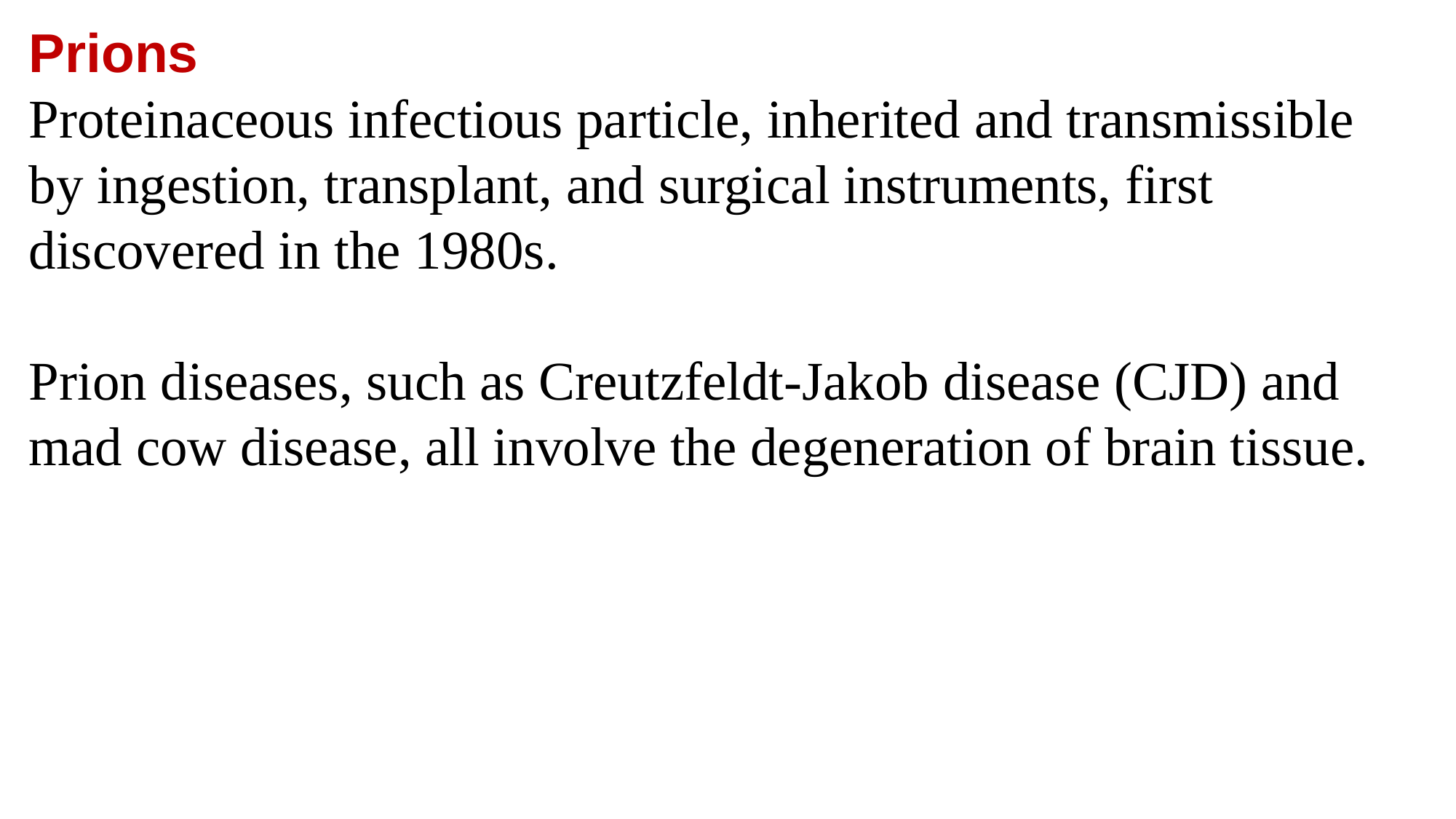

Prions
Proteinaceous infectious particle, inherited and transmissible by ingestion, transplant, and surgical instruments, first discovered in the 1980s.

Prion diseases, such as Creutzfeldt-Jakob disease (CJD) and mad cow disease, all involve the degeneration of brain tissue.